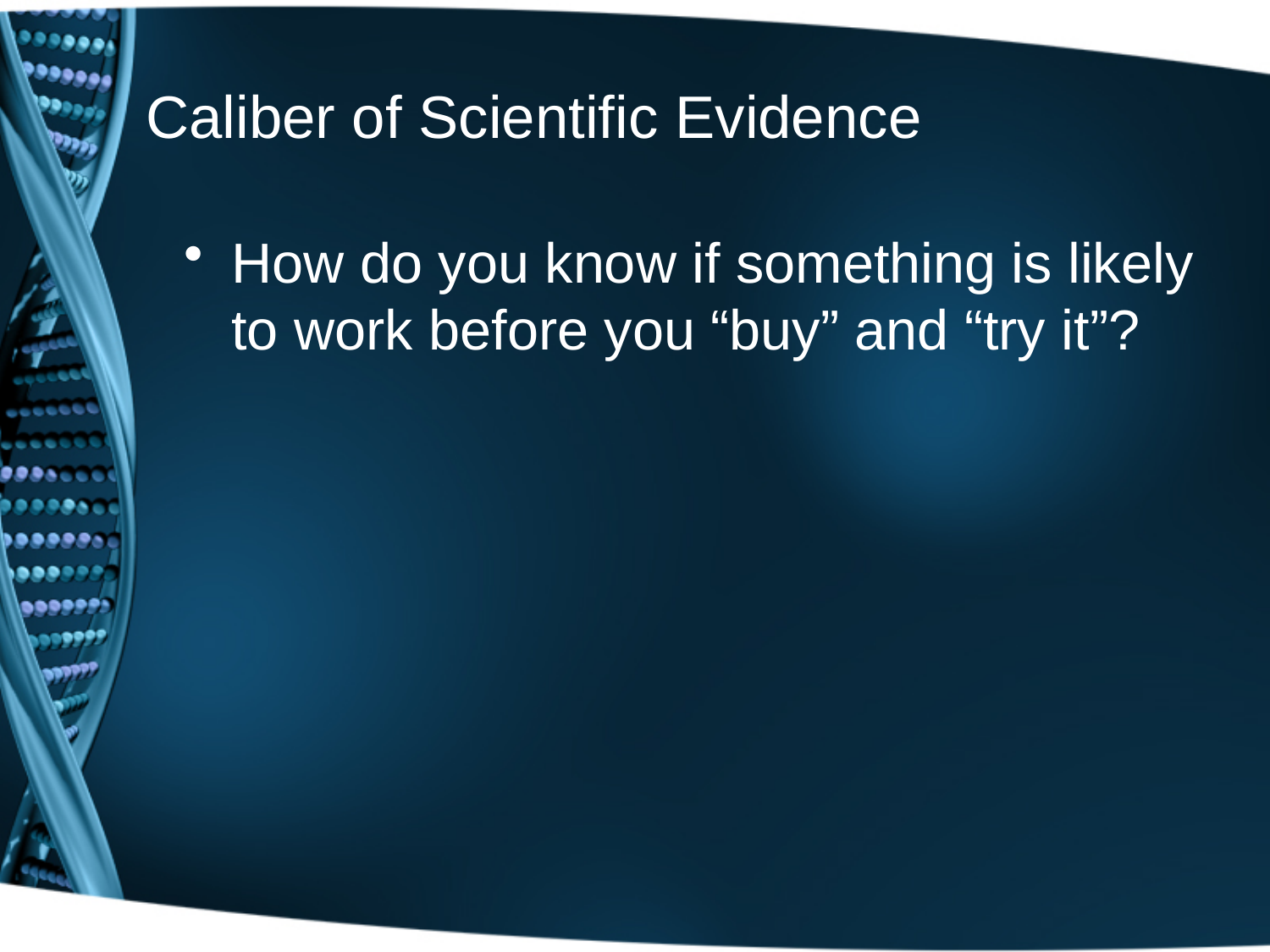

# Caliber of Scientific Evidence
How do you know if something is likely to work before you “buy” and “try it”?